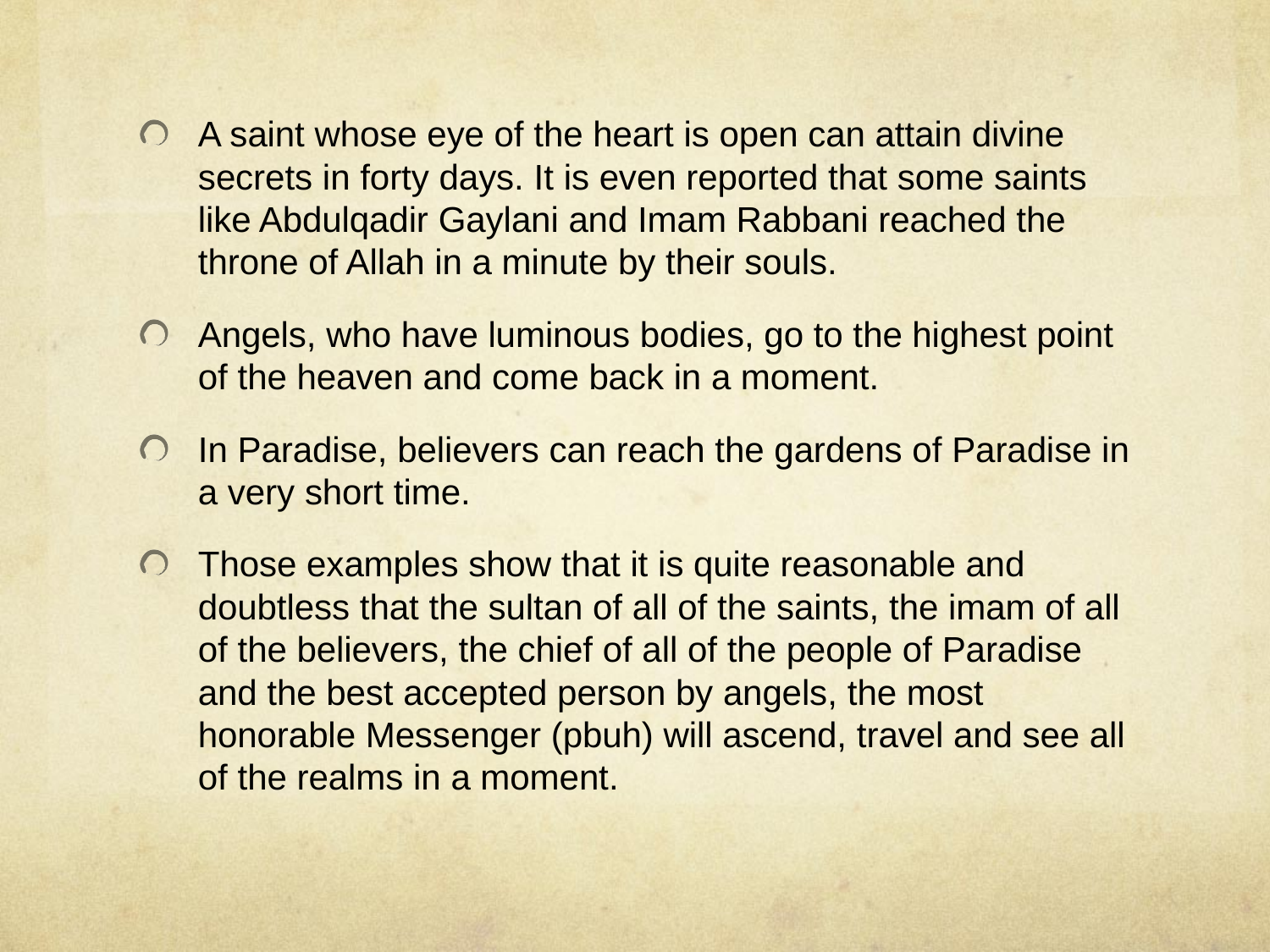

A saint whose eye of the heart is open can attain divine secrets in forty days. It is even reported that some saints like Abdulqadir Gaylani and Imam Rabbani reached the throne of Allah in a minute by their souls.
Angels, who have luminous bodies, go to the highest point of the heaven and come back in a moment.
In Paradise, believers can reach the gardens of Paradise in a very short time.
Those examples show that it is quite reasonable and doubtless that the sultan of all of the saints, the imam of all of the believers, the chief of all of the people of Paradise and the best accepted person by angels, the most honorable Messenger (pbuh) will ascend, travel and see all of the realms in a moment.